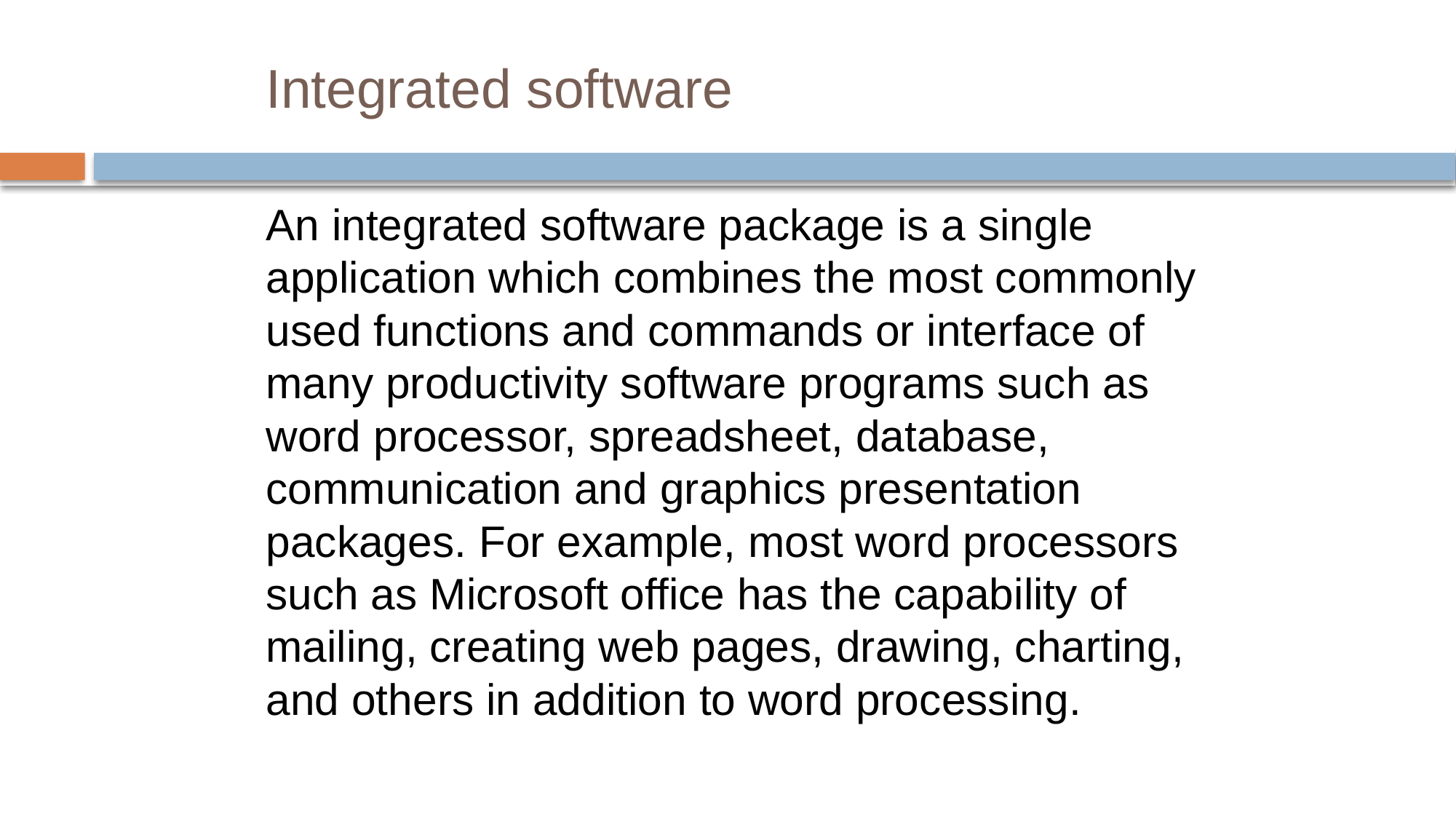

# Integrated software
An integrated software package is a single application which combines the most commonly used functions and commands or interface of many productivity software programs such as word processor, spreadsheet, database, communication and graphics presentation packages. For example, most word processors such as Microsoft office has the capability of mailing, creating web pages, drawing, charting, and others in addition to word processing.